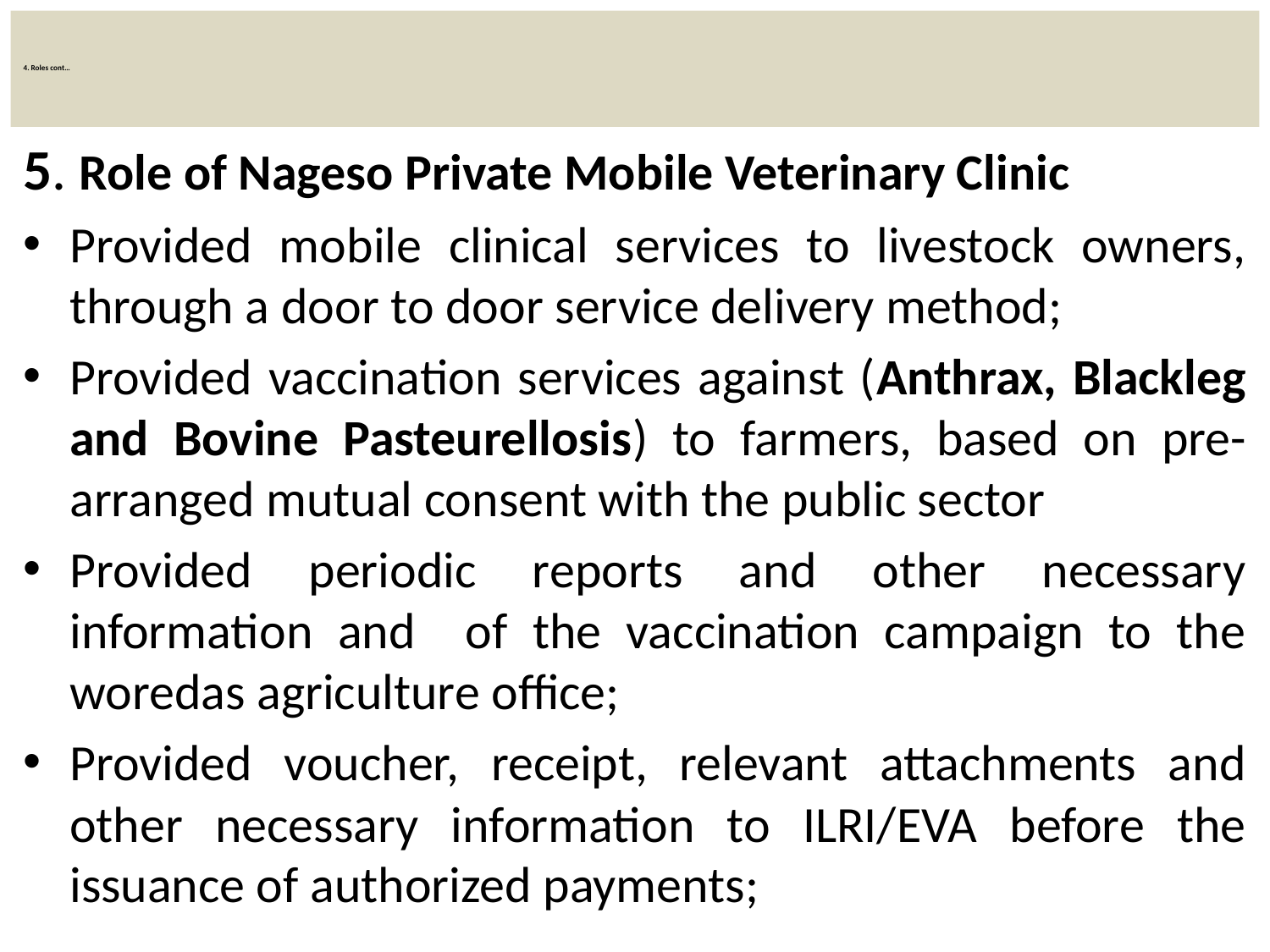

# 4. Roles cont…
5. Role of Nageso Private Mobile Veterinary Clinic
Provided mobile clinical services to livestock owners, through a door to door service delivery method;
Provided vaccination services against (Anthrax, Blackleg and Bovine Pasteurellosis) to farmers, based on pre-arranged mutual consent with the public sector
Provided periodic reports and other necessary information and  of the vaccination campaign to the woredas agriculture office;
Provided voucher, receipt, relevant attachments and other necessary information to ILRI/EVA before the issuance of authorized payments;